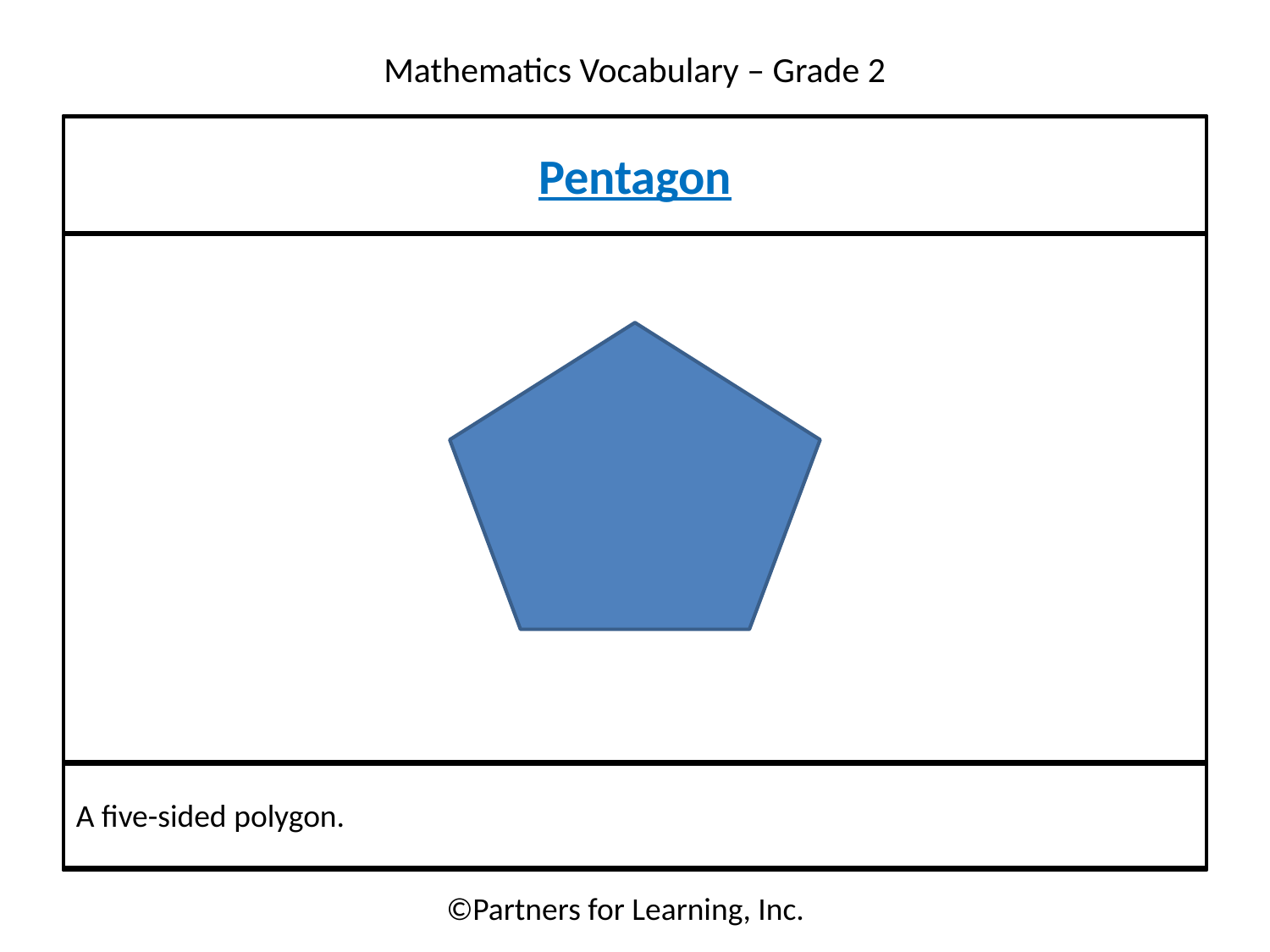

Pentagon

A five-sided polygon.
©Partners for Learning, Inc.